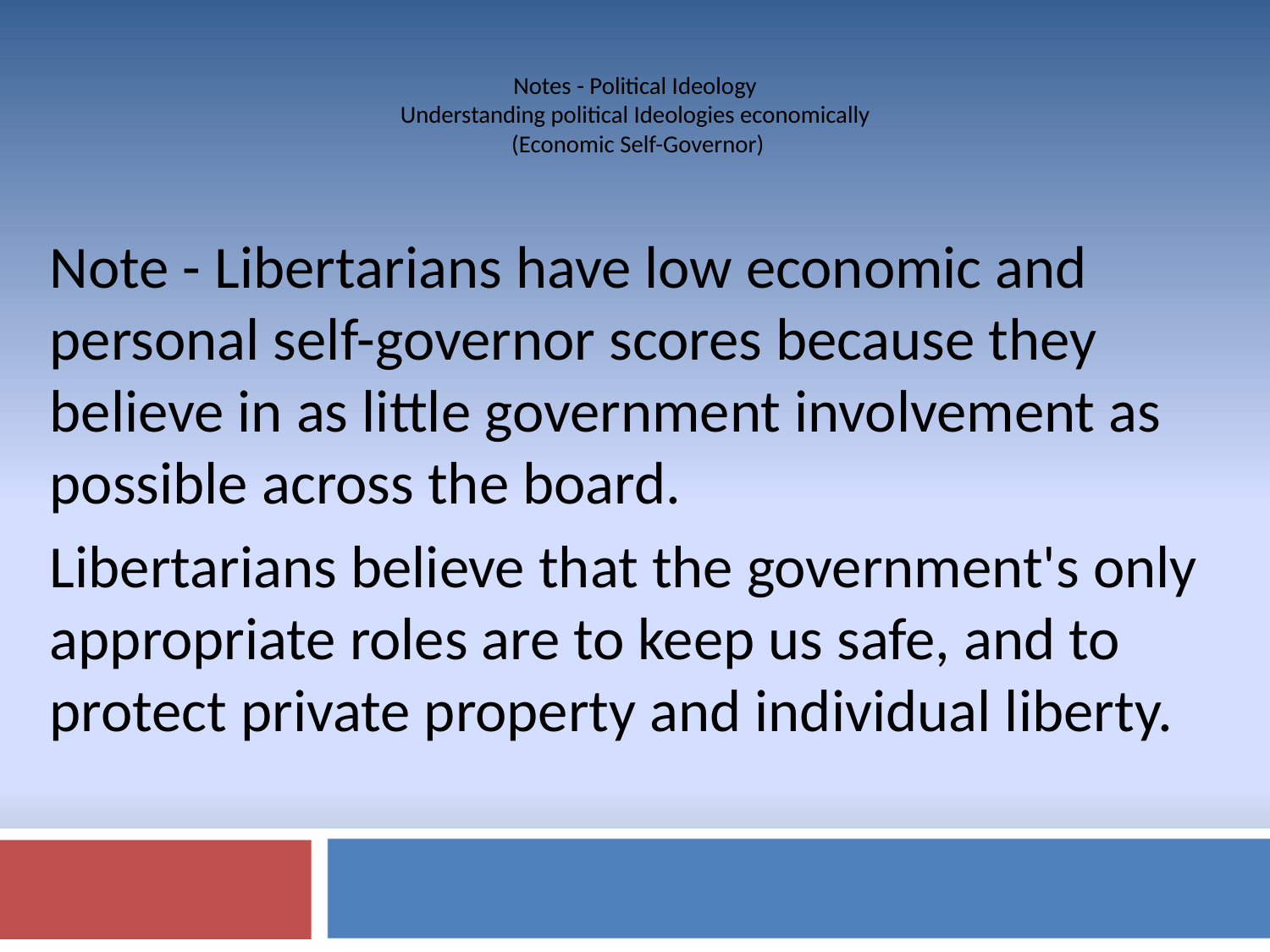

# Notes - Political Ideology Understanding political Ideologies economically (Economic Self-Governor)
Note - Libertarians have low economic and personal self-governor scores because they believe in as little government involvement as possible across the board.
Libertarians believe that the government's only appropriate roles are to keep us safe, and to protect private property and individual liberty.